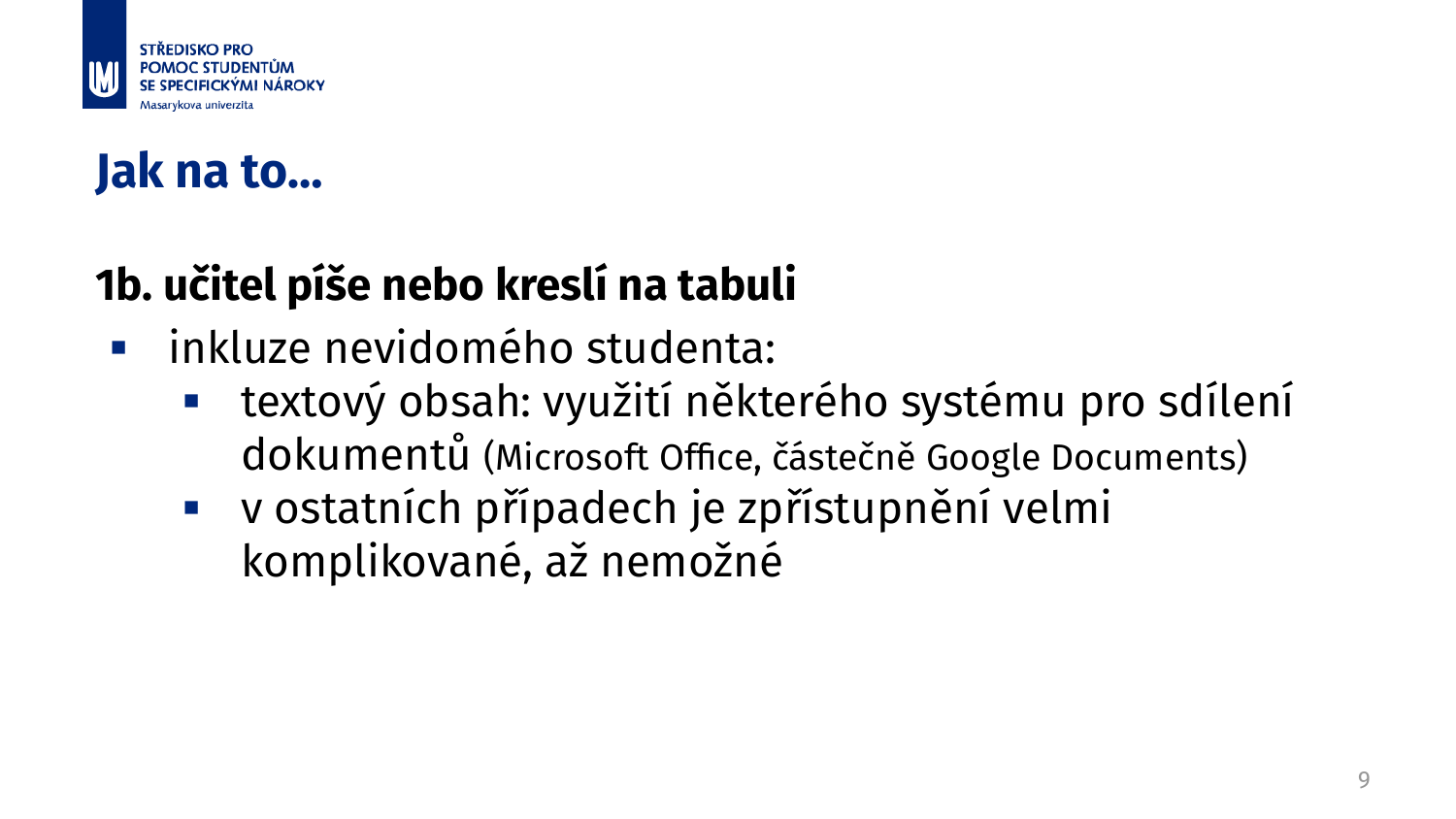

# Jak na to…
1b. učitel píše nebo kreslí na tabuli
inkluze nevidomého studenta:
textový obsah: využití některého systému pro sdílení dokumentů (Microsoft Office, částečně Google Documents)
v ostatních případech je zpřístupnění velmi komplikované, až nemožné
9